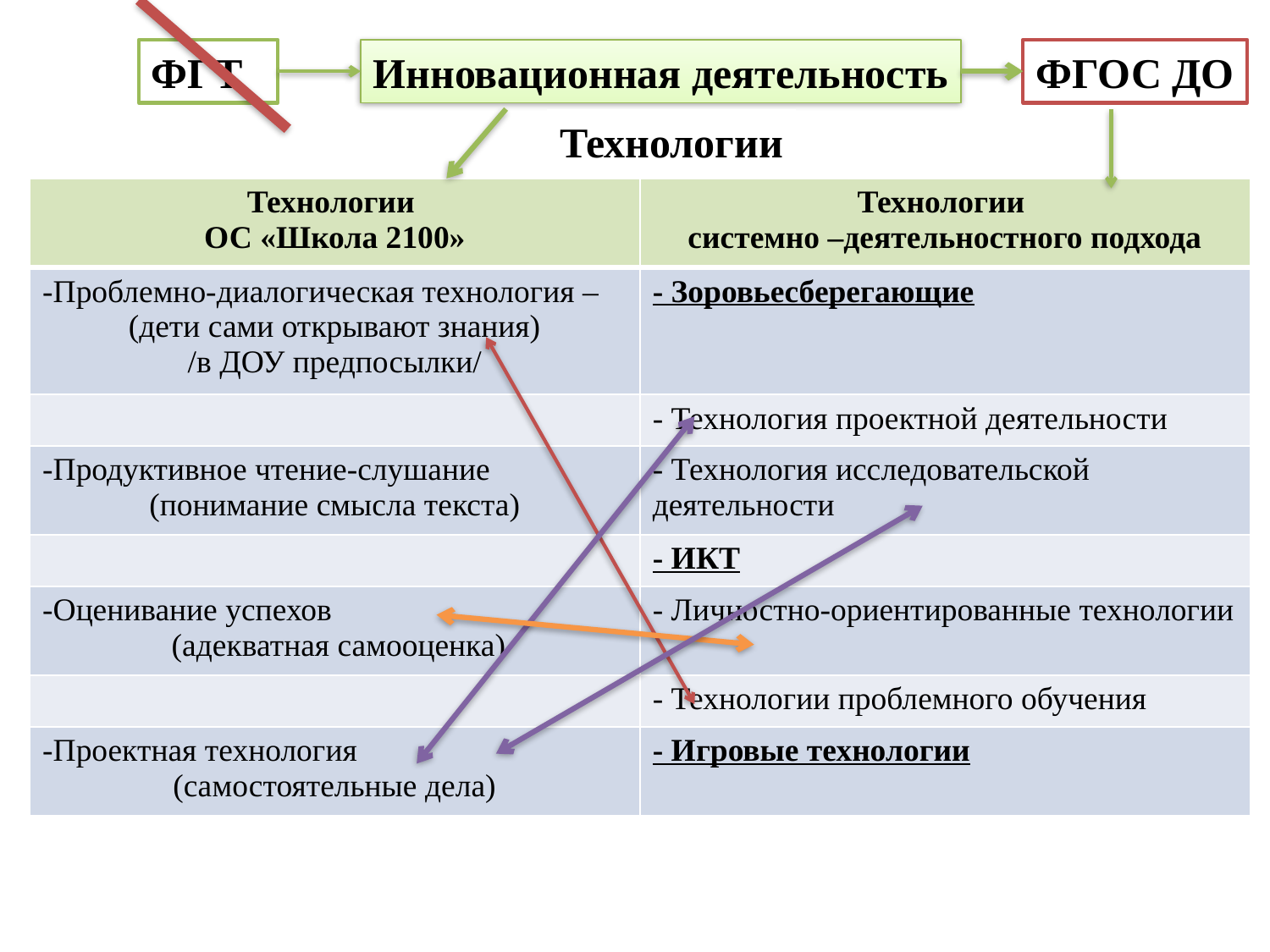

ФГТ
Инновационная деятельность
ФГОС ДО
Технологии
| Технологии ОС «Школа 2100» | Технологии системно –деятельностного подхода |
| --- | --- |
| -Проблемно-диалогическая технология – (дети сами открывают знания) /в ДОУ предпосылки/ | - Зоровьесберегающие |
|  | - Технология проектной деятельности |
| -Продуктивное чтение-слушание (понимание смысла текста) | - Технология исследовательской деятельности |
|  | - ИКТ |
| -Оценивание успехов (адекватная самооценка) | - Личностно-ориентированные технологии |
|  | - Технологии проблемного обучения |
| -Проектная технология (самостоятельные дела) | - Игровые технологии |